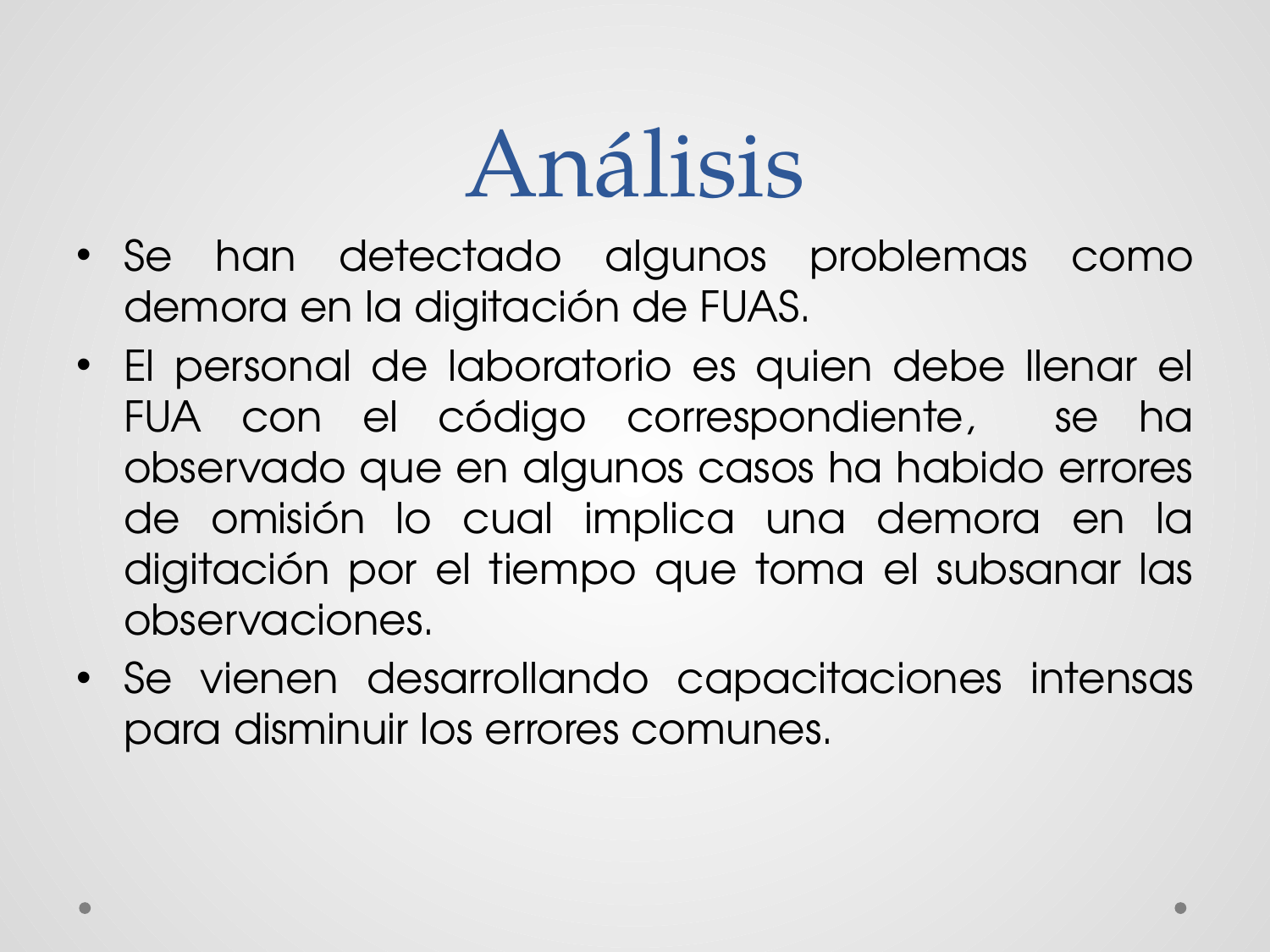

# Análisis
Se han detectado algunos problemas como demora en la digitación de FUAS.
El personal de laboratorio es quien debe llenar el FUA con el código correspondiente,  se ha observado que en algunos casos ha habido errores de omisión lo cual implica una demora en la digitación por el tiempo que toma el subsanar las observaciones.
Se vienen desarrollando capacitaciones intensas para disminuir los errores comunes.